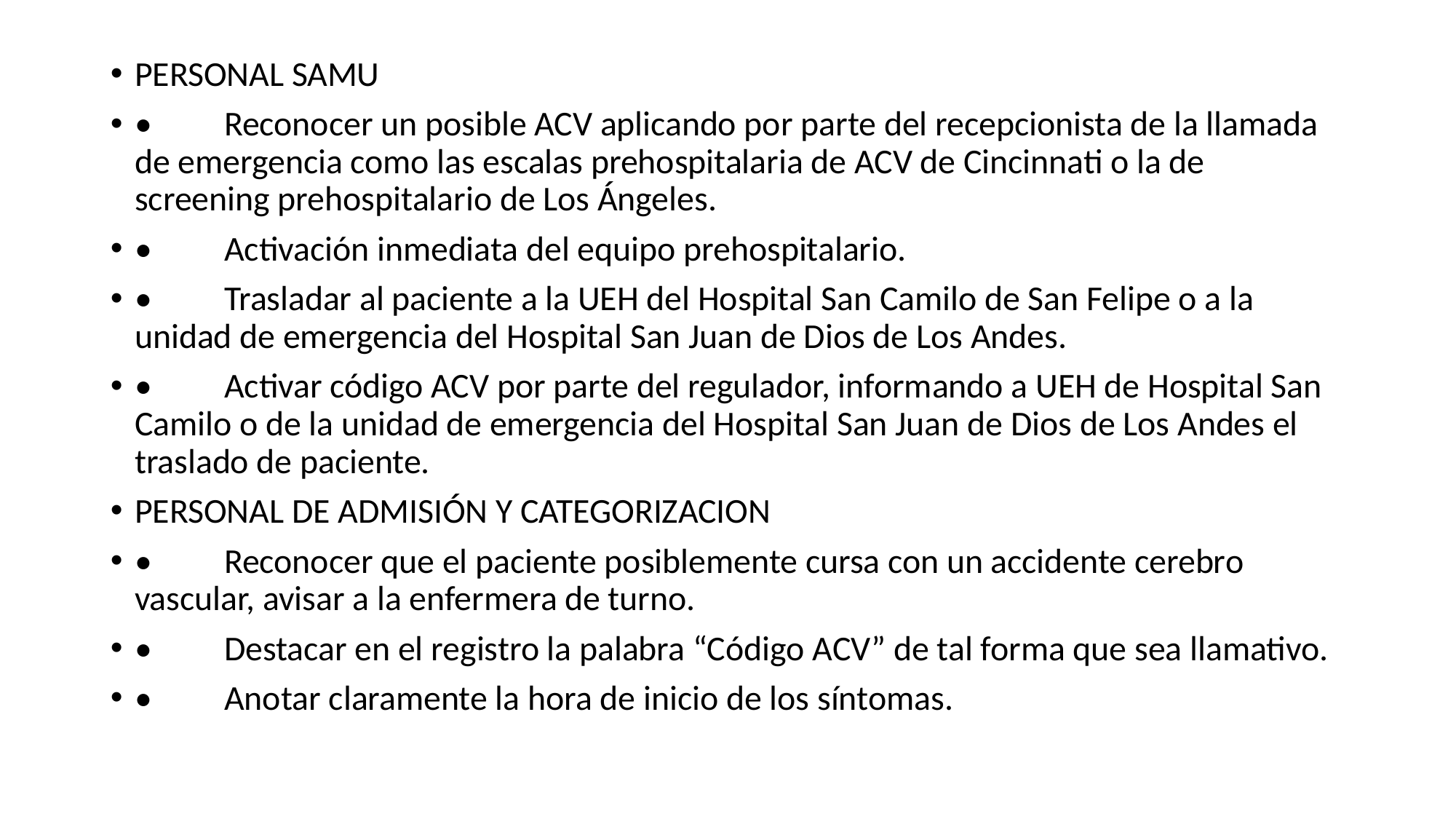

PERSONAL SAMU
•	Reconocer un posible ACV aplicando por parte del recepcionista de la llamada de emergencia como las escalas prehospitalaria de ACV de Cincinnati o la de screening prehospitalario de Los Ángeles.
•	Activación inmediata del equipo prehospitalario.
•	Trasladar al paciente a la UEH del Hospital San Camilo de San Felipe o a la unidad de emergencia del Hospital San Juan de Dios de Los Andes.
•	Activar código ACV por parte del regulador, informando a UEH de Hospital San Camilo o de la unidad de emergencia del Hospital San Juan de Dios de Los Andes el traslado de paciente.
PERSONAL DE ADMISIÓN Y CATEGORIZACION
•	Reconocer que el paciente posiblemente cursa con un accidente cerebro vascular, avisar a la enfermera de turno.
•	Destacar en el registro la palabra “Código ACV” de tal forma que sea llamativo.
•	Anotar claramente la hora de inicio de los síntomas.